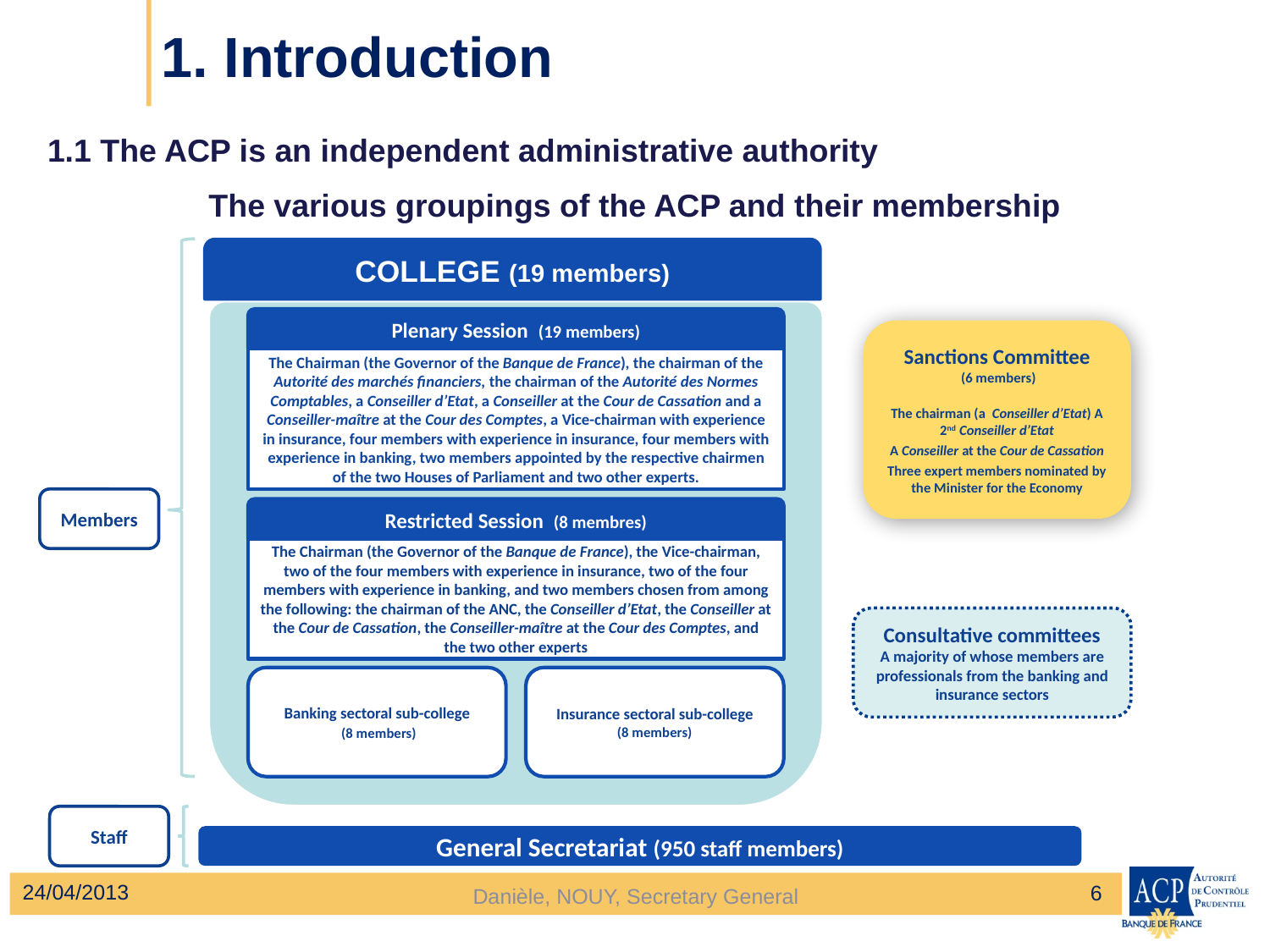

# 1. Introduction

1.1 The ACP is an independent administrative authority

The various groupings of the ACP and their membership

COLLEGE (19 members)

Plenary Session  (19 members)
Sanctions Committee
 (6 members)

The chairman (a  Conseiller d’Etat) A 2nd Conseiller d’Etat
A Conseiller at the Cour de Cassation
Three expert members nominated by the Minister for the Economy
The Chairman (the Governor of the Banque de France), the chairman of the Autorité des marchés financiers, the chairman of the Autorité des Normes Comptables, a Conseiller d’Etat, a Conseiller at the Cour de Cassation and a Conseiller-maître at the Cour des Comptes, a Vice-chairman with experience in insurance, four members with experience in insurance, four members with experience in banking, two members appointed by the respective chairmen of the two Houses of Parliament and two other experts.
Members
Restricted Session  (8 membres)
The Chairman (the Governor of the Banque de France), the Vice-chairman, two of the four members with experience in insurance, two of the four members with experience in banking, and two members chosen from among the following: the chairman of the ANC, the Conseiller d’Etat, the Conseiller at the Cour de Cassation, the Conseiller-maître at the Cour des Comptes, and the two other experts
Consultative committees
A majority of whose members are professionals from the banking and insurance sectors

Banking sectoral sub-college
 (8 members)
Insurance sectoral sub-college
(8 members)

Staff

General Secretariat (950 staff members)
24/04/2013
6
Danièle, NOUY, Secretary General